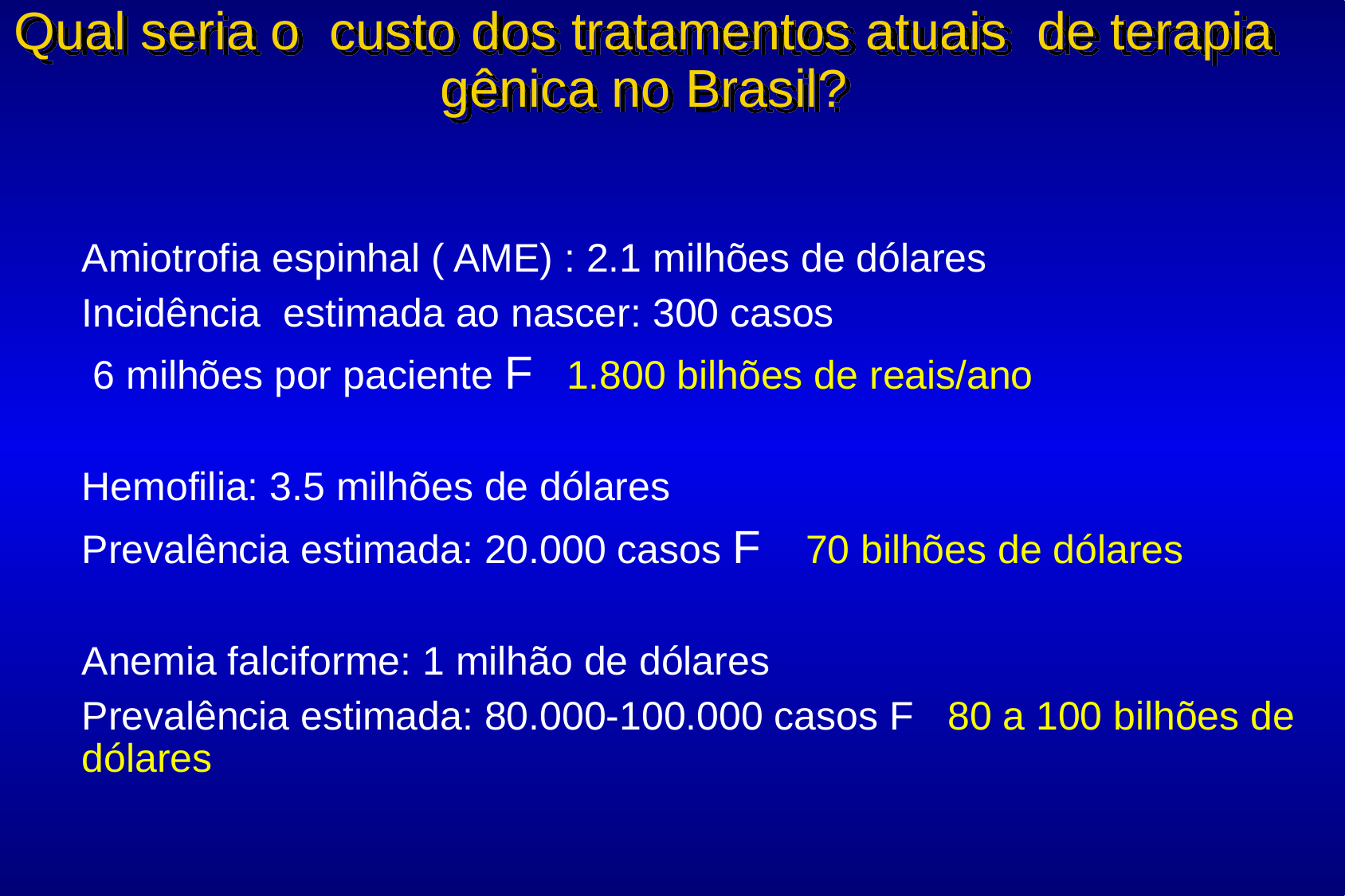

# Qual seria o  custo dos tratamentos atuais  de terapia gênica no Brasil?

Amiotrofia espinhal ( AME) : 2.1 milhões de dólares
Incidência  estimada ao nascer: 300 casos
 6 milhões por paciente F   1.800 bilhões de reais/ano

Hemofilia: 3.5 milhões de dólares
Prevalência estimada: 20.000 casos F    70 bilhões de dólares

Anemia falciforme: 1 milhão de dólares
Prevalência estimada: 80.000-100.000 casos F   80 a 100 bilhões de dólares